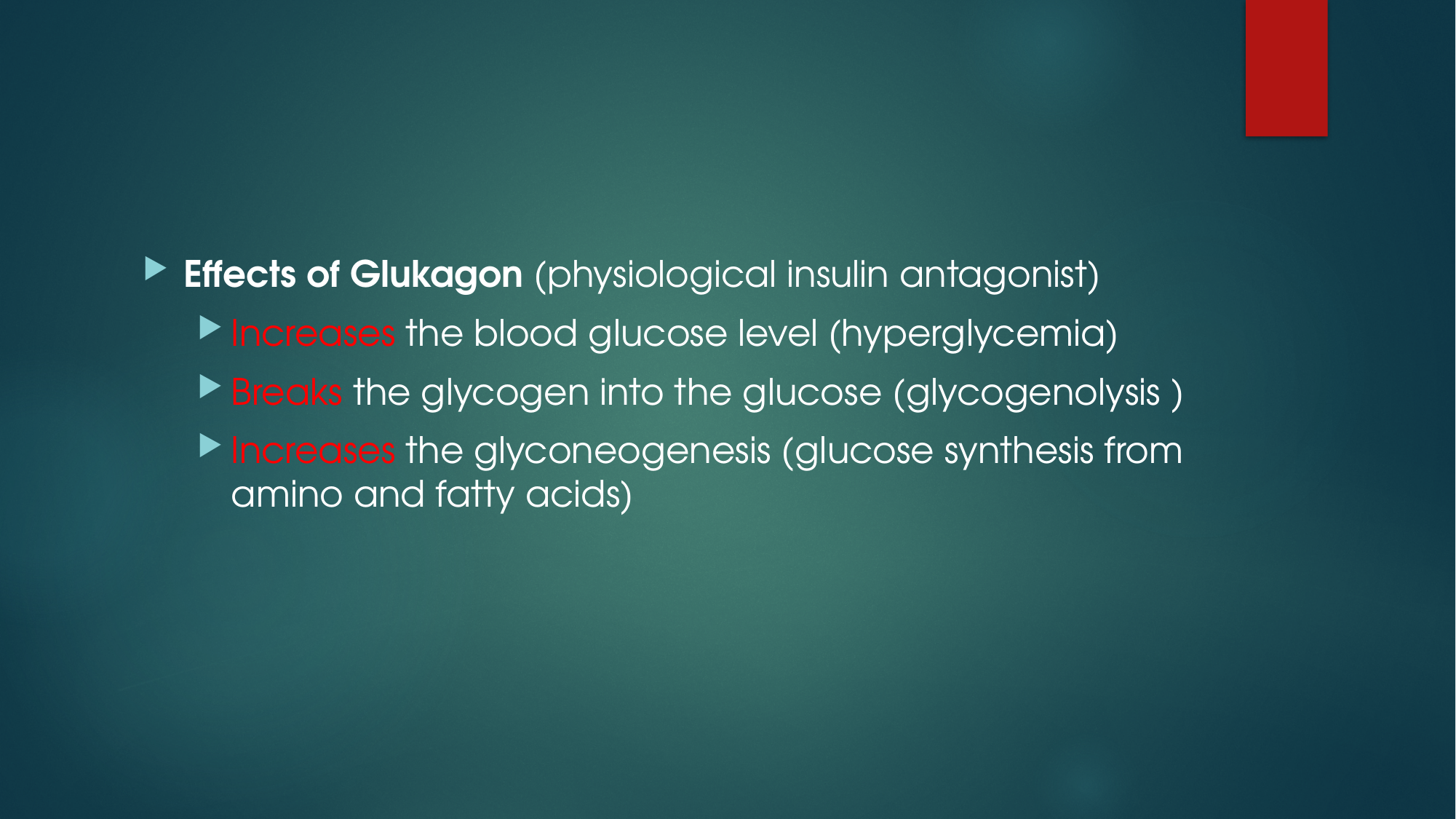

#
Effects of Glukagon (physiological insulin antagonist)
Increases the blood glucose level (hyperglycemia)
Breaks the glycogen into the glucose (glycogenolysis )
Increases the glyconeogenesis (glucose synthesis from amino and fatty acids)